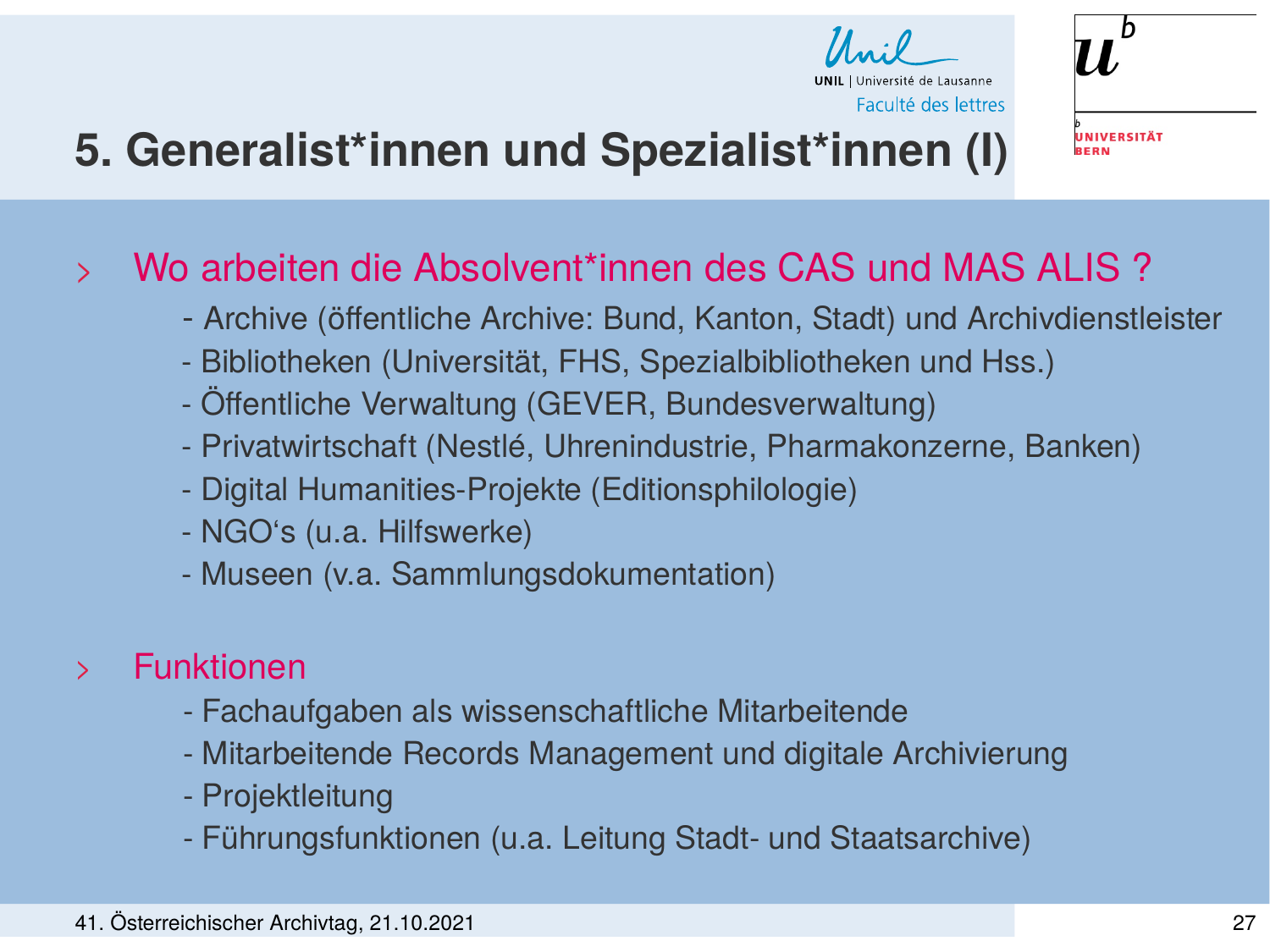

# 5. Generalist*innen und Spezialist*innen (I)
Wo arbeiten die Absolvent*innen des CAS und MAS ALIS ?
           - Archive (öffentliche Archive: Bund, Kanton, Stadt) und Archivdienstleister
            - Bibliotheken (Universität, FHS, Spezialbibliotheken und Hss.)
            - Öffentliche Verwaltung (GEVER, Bundesverwaltung)
            - Privatwirtschaft (Nestlé, Uhrenindustrie, Pharmakonzerne, Banken)
            - Digital Humanities-Projekte (Editionsphilologie)
            - NGO‘s (u.a. Hilfswerke)
            - Museen (v.a. Sammlungsdokumentation)

Funktionen
     - Fachaufgaben als wissenschaftliche Mitarbeitende
     - Mitarbeitende Records Management und digitale Archivierung
     - Projektleitung
     - Führungsfunktionen (u.a. Leitung Stadt- und Staatsarchive)

41. Österreichischer Archivtag, 21.10.2021
27